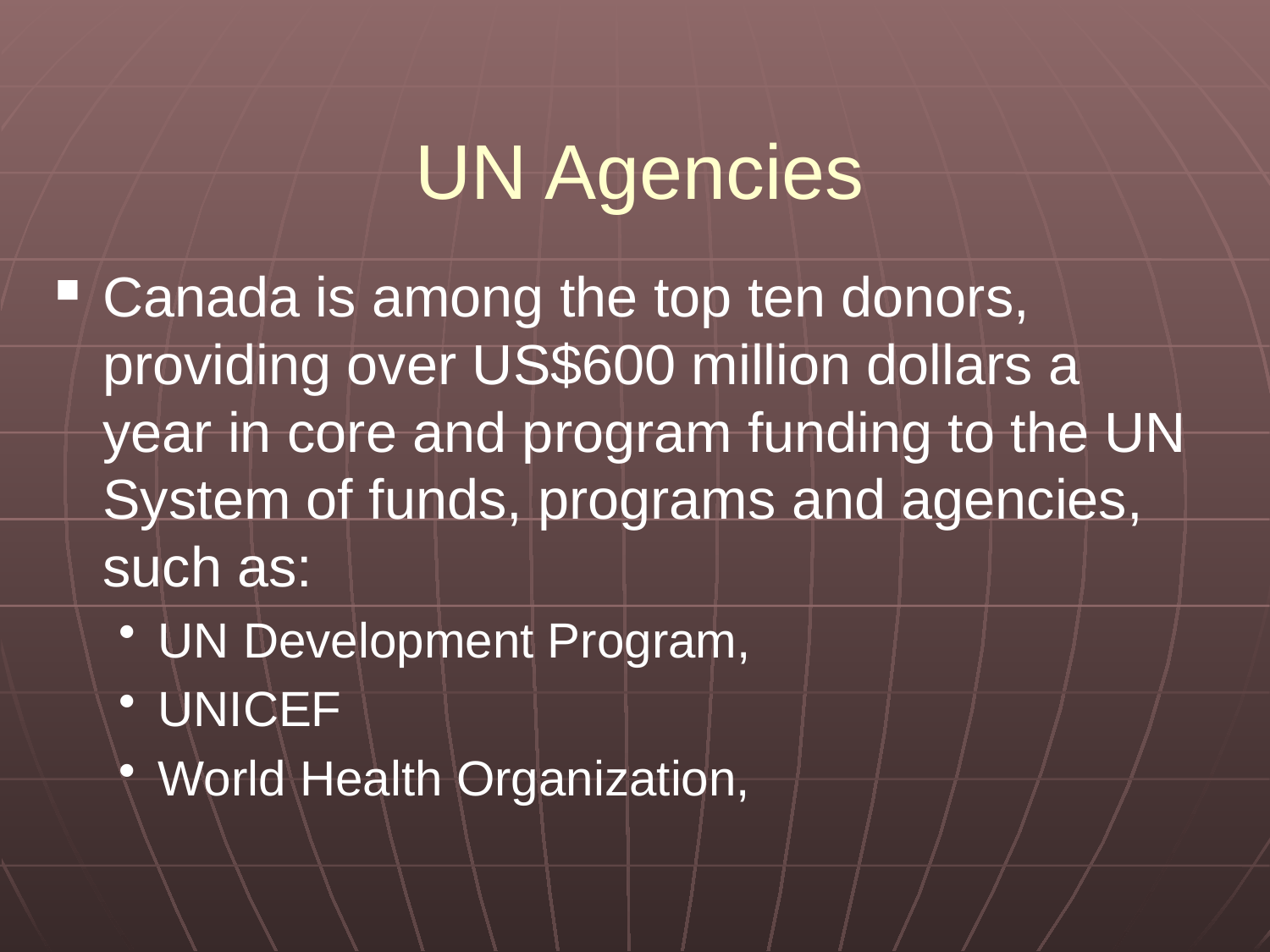

# UN Agencies
Canada is among the top ten donors, providing over US$600 million dollars a year in core and program funding to the UN System of funds, programs and agencies, such as:
UN Development Program,
UNICEF
World Health Organization,